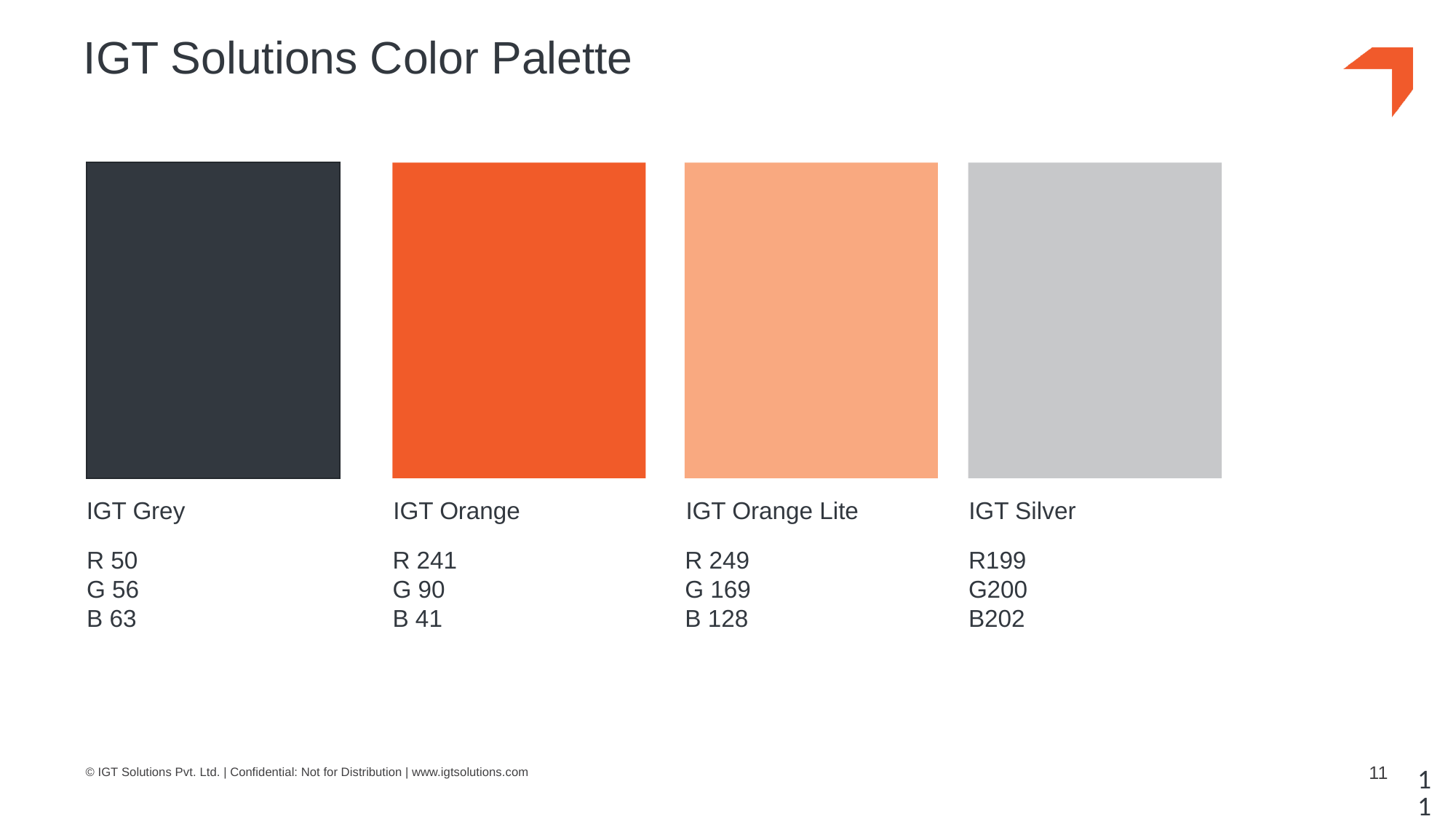

# IGT Solutions Color Palette

IGT Grey
IGT Orange
IGT Orange Lite
IGT Silver
R 50
G 56
B 63
R 241
G 90
B 41
R 249
G 169
B 128
R199
G200
B202
11